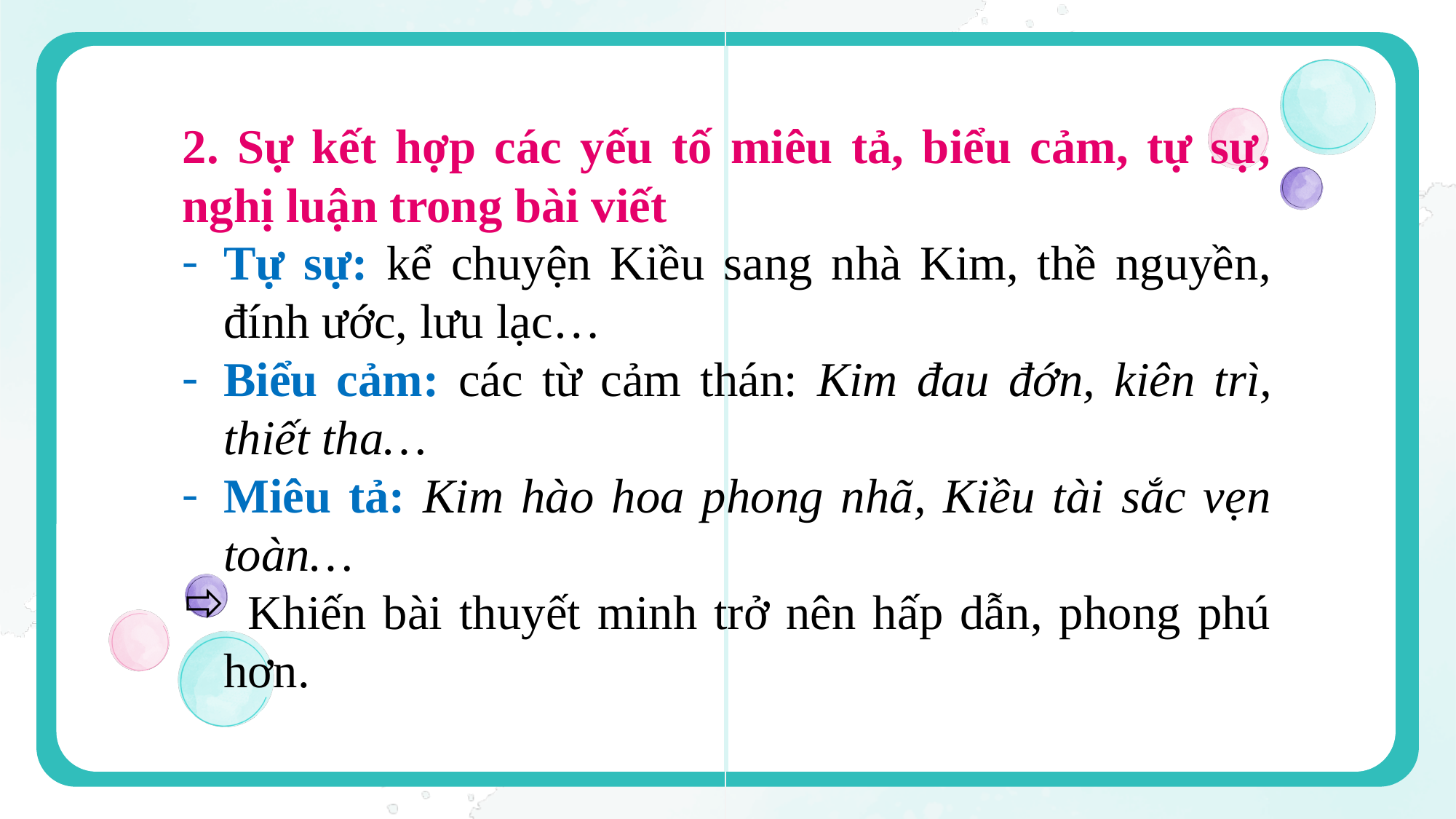

2. Sự kết hợp các yếu tố miêu tả, biểu cảm, tự sự, nghị luận trong bài viết
Tự sự: kể chuyện Kiều sang nhà Kim, thề nguyền, đính ước, lưu lạc…
Biểu cảm: các từ cảm thán: Kim đau đớn, kiên trì, thiết tha…
Miêu tả: Kim hào hoa phong nhã, Kiều tài sắc vẹn toàn…
 Khiến bài thuyết minh trở nên hấp dẫn, phong phú hơn.